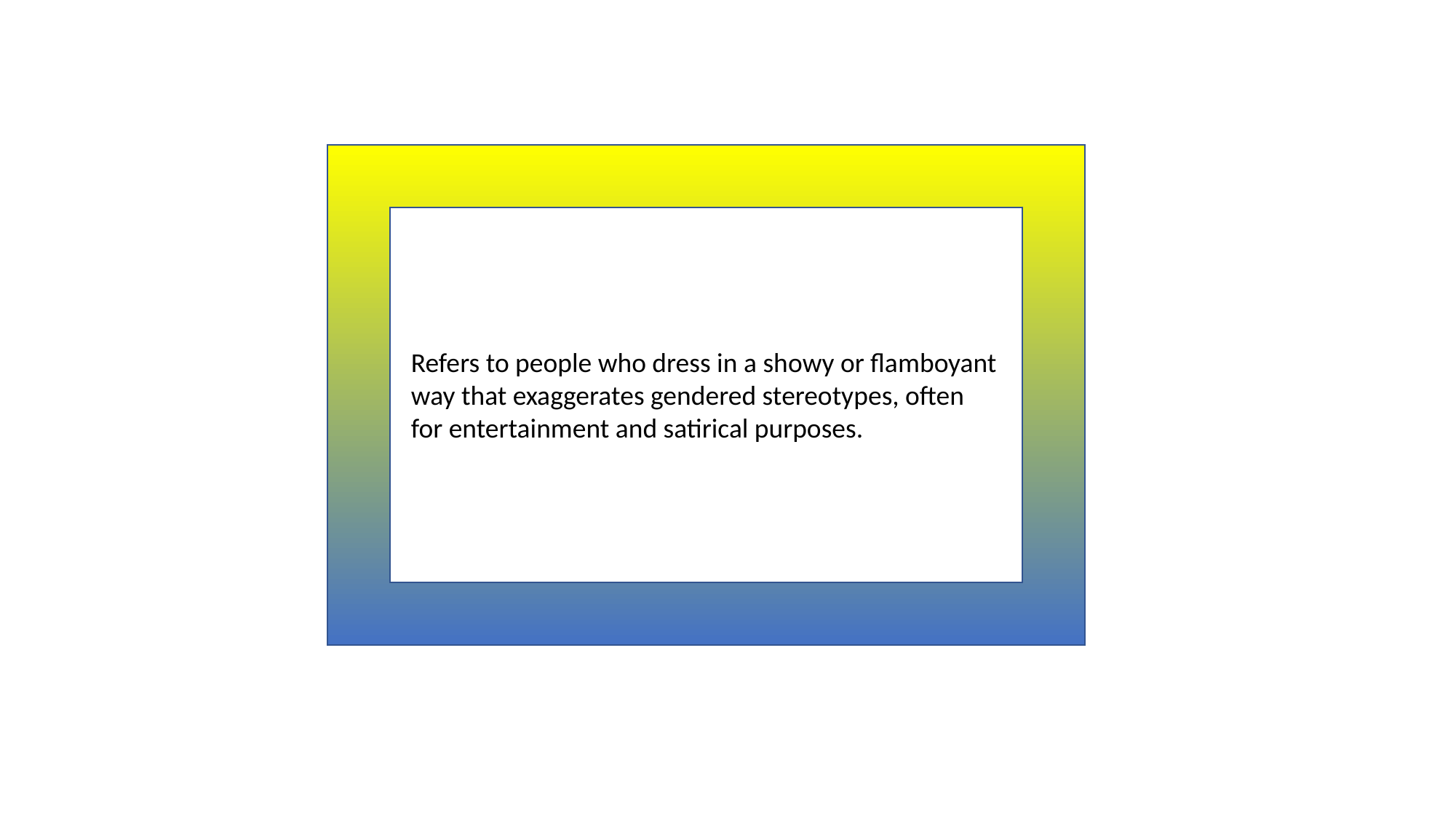

Refers to people who dress in a showy or flamboyant way that exaggerates gendered stereotypes, often for entertainment and satirical purposes.